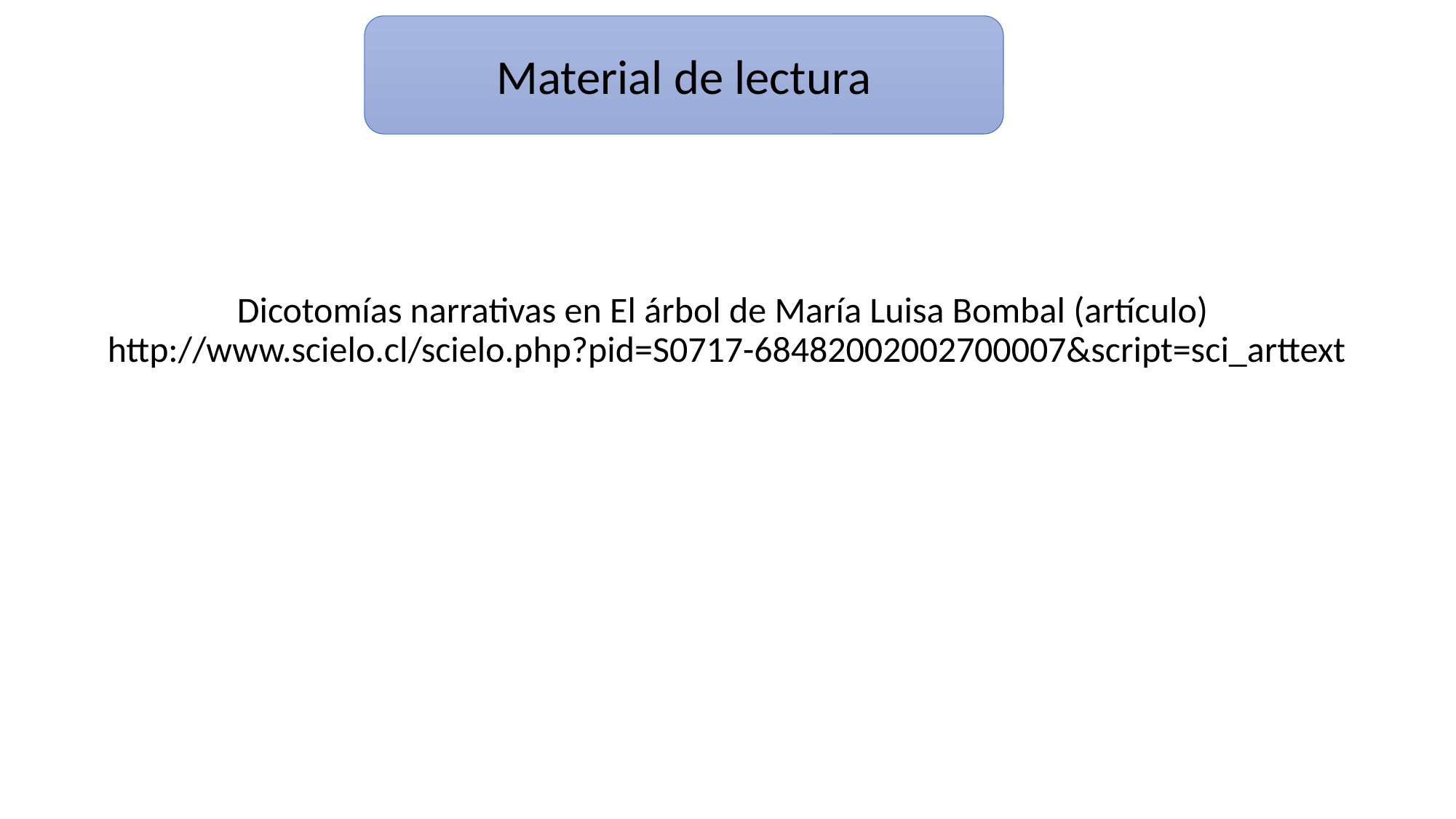

Material de lectura
# Dicotomías narrativas en El árbol de María Luisa Bombal (artículo) http://www.scielo.cl/scielo.php?pid=S0717-68482002002700007&script=sci_arttext